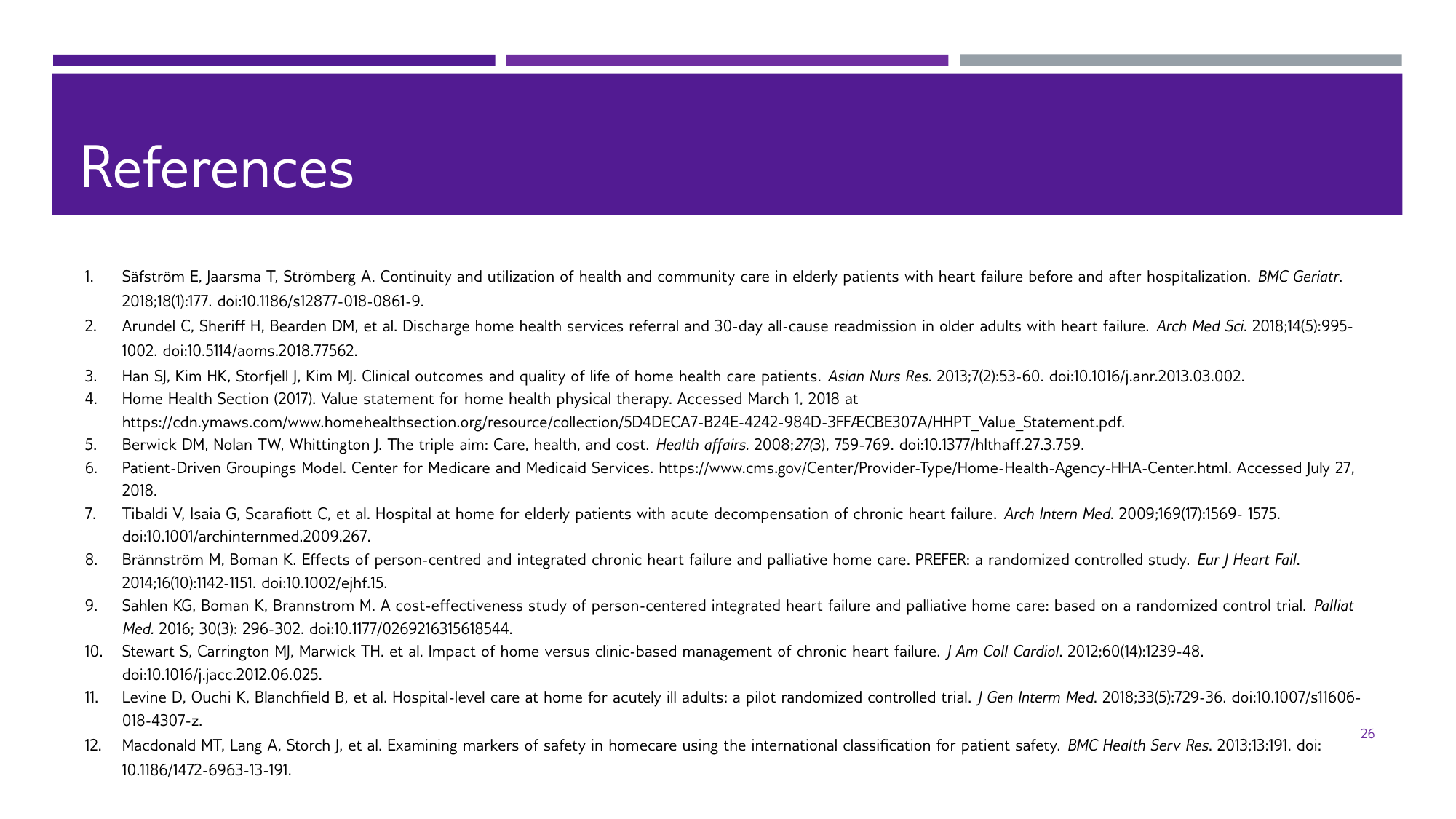

# References
Säfström E, Jaarsma T, Strömberg A. Continuity and utilization of health and community care in elderly patients with heart failure before and after hospitalization. BMC Geriatr. 2018;18(1):177. doi:10.1186/s12877-018-0861-9.
Arundel C, Sheriff H, Bearden DM, et al. Discharge home health services referral and 30-day all-cause readmission in older adults with heart failure. Arch Med Sci. 2018;14(5):995-1002. doi:10.5114/aoms.2018.77562.
Han SJ, Kim HK, Storfjell J, Kim MJ. Clinical outcomes and quality of life of home health care patients. Asian Nurs Res. 2013;7(2):53-60. doi:10.1016/j.anr.2013.03.002.
Home Health Section (2017). Value statement for home health physical therapy. Accessed March 1, 2018 at https://cdn.ymaws.com/www.homehealthsection.org/resource/collection/5D4DECA7-B24E-4242-984D-3FFAECBE307A/HHPT_Value_Statement.pdf.
Berwick DM, Nolan TW, Whittington J. The triple aim: Care, health, and cost. Health affairs. 2008;27(3), 759-769. doi:10.1377/hlthaff.27.3.759.
Patient-Driven Groupings Model. Center for Medicare and Medicaid Services. https://www.cms.gov/Center/Provider-Type/Home-Health-Agency-HHA-Center.html. Accessed July 27, 2018.
Tibaldi V, Isaia G, Scarafiott C, et al. Hospital at home for elderly patients with acute decompensation of chronic heart failure. Arch Intern Med. 2009;169(17):1569- 1575. doi:10.1001/archinternmed.2009.267.
Brännström M, Boman K. Effects of person-centred and integrated chronic heart failure and palliative home care. PREFER: a randomized controlled study. Eur J Heart Fail. 2014;16(10):1142-1151. doi:10.1002/ejhf.15.
Sahlen KG, Boman K, Brannstrom M. A cost-effectiveness study of person-centered integrated heart failure and palliative home care: based on a randomized control trial. Palliat Med. 2016; 30(3): 296-302. doi:10.1177/0269216315618544.
Stewart S, Carrington MJ, Marwick TH. et al. Impact of home versus clinic-based management of chronic heart failure. J Am Coll Cardiol. 2012;60(14):1239-48. doi:10.1016/j.jacc.2012.06.025.
Levine D, Ouchi K, Blanchfield B, et al. Hospital-level care at home for acutely ill adults: a pilot randomized controlled trial. J Gen Interm Med. 2018;33(5):729-36. doi:10.1007/s11606-018-4307-z.
Macdonald MT, Lang A, Storch J, et al. Examining markers of safety in homecare using the international classification for patient safety. BMC Health Serv Res. 2013;13:191. doi: 10.1186/1472-6963-13-191.

26